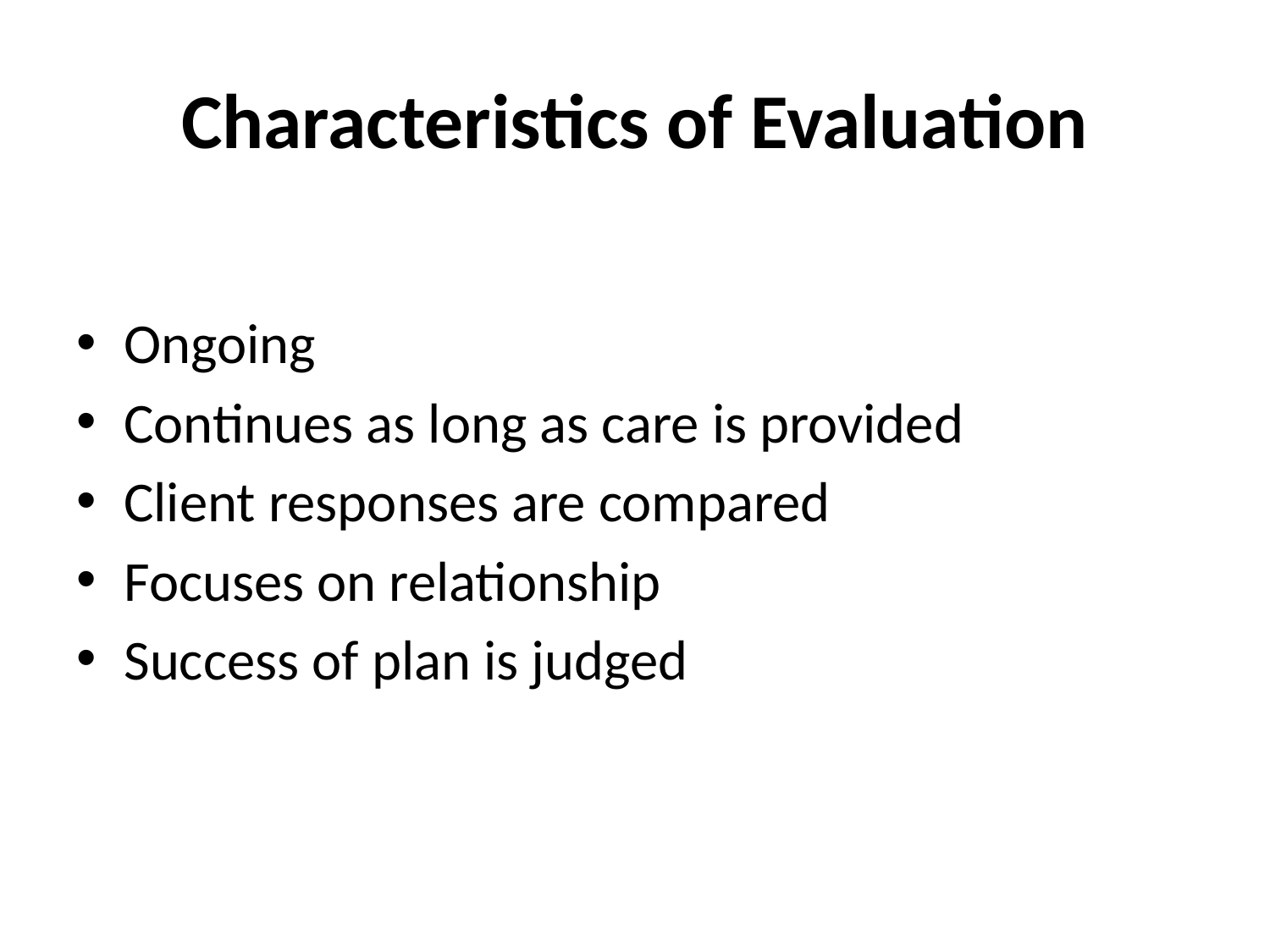

# Characteristics of Evaluation

Ongoing
Continues as long as care is provided
Client responses are compared
Focuses on relationship
Success of plan is judged